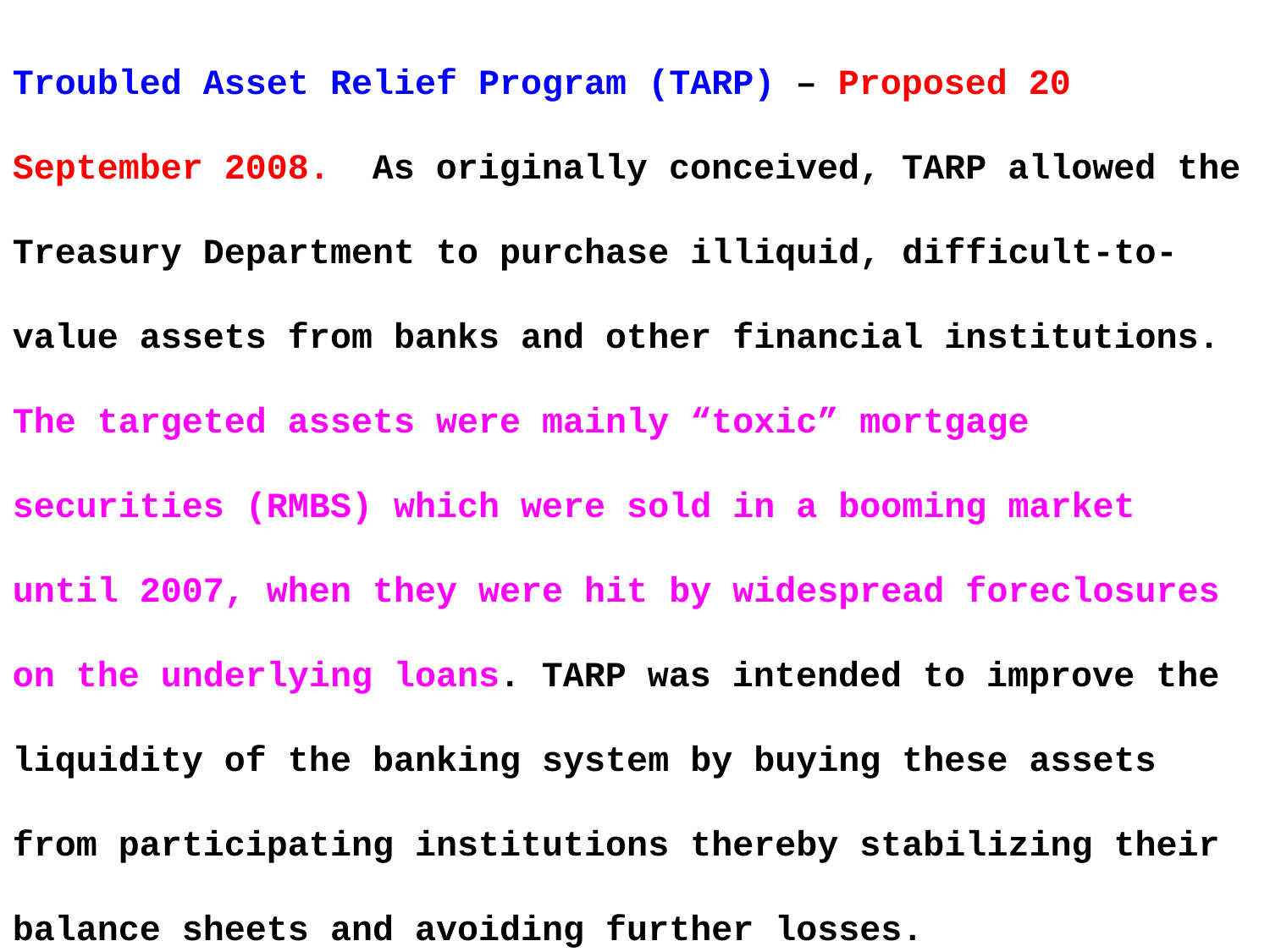

Troubled Asset Relief Program (TARP) – Proposed 20 September 2008.  As originally conceived, TARP allowed the Treasury Department to purchase illiquid, difficult-to-value assets from banks and other financial institutions. The targeted assets were mainly “toxic” mortgage securities (RMBS) which were sold in a booming market until 2007, when they were hit by widespread foreclosures on the underlying loans. TARP was intended to improve the liquidity of the banking system by buying these assets from participating institutions thereby stabilizing their balance sheets and avoiding further losses.